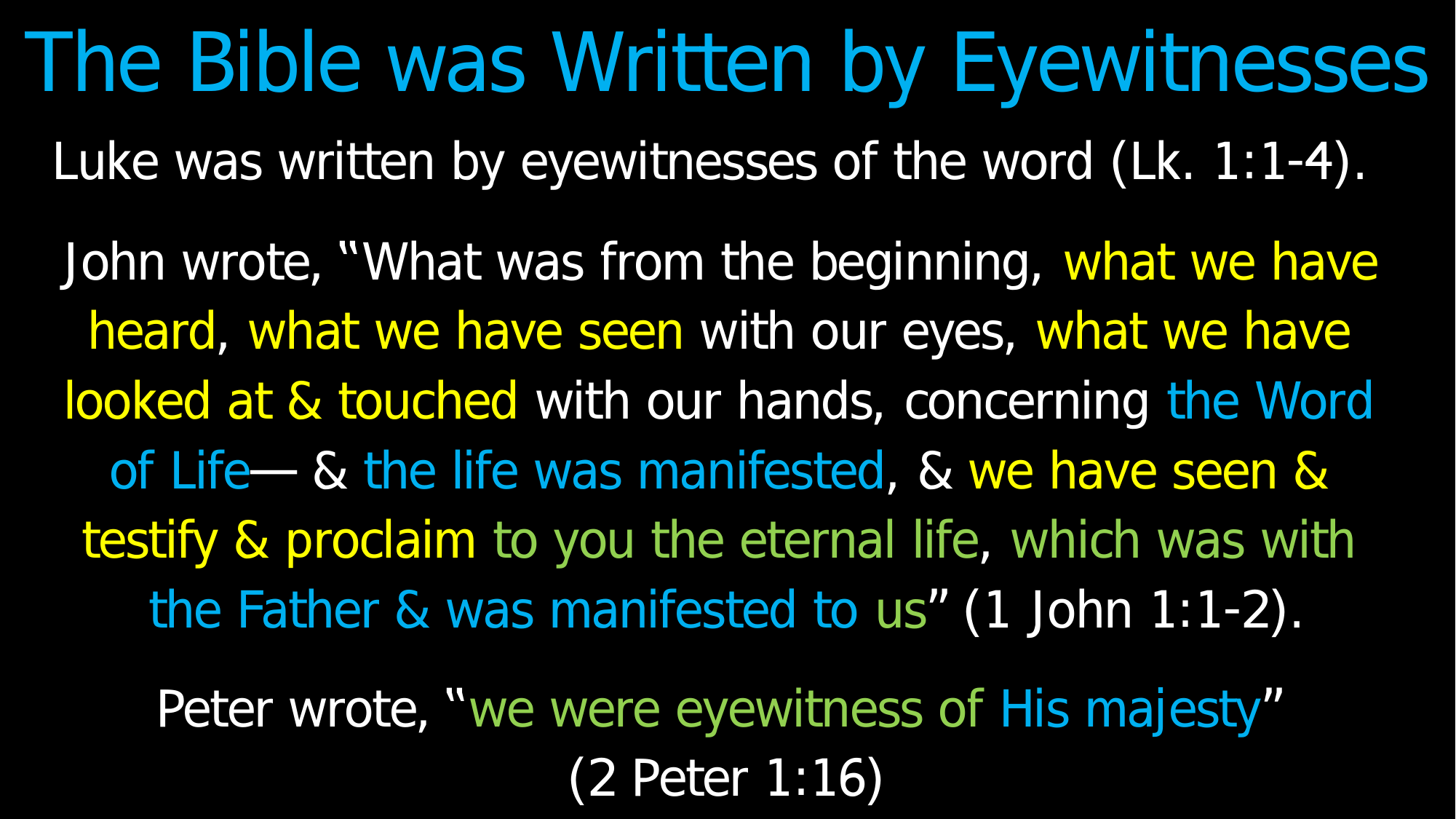

# The Bible was Written by Eyewitnesses
Luke was written by eyewitnesses of the word (Lk. 1:1-4).

John wrote, “What was from the beginning, what we have
heard, what we have seen with our eyes, what we have
looked at & touched with our hands, concerning the Word
of Life— & the life was manifested, & we have seen &
testify & proclaim to you the eternal life, which was with
the Father & was manifested to us” (1 John 1:1-2).

Peter wrote, “we were eyewitness of His majesty”
(2 Peter 1:16)